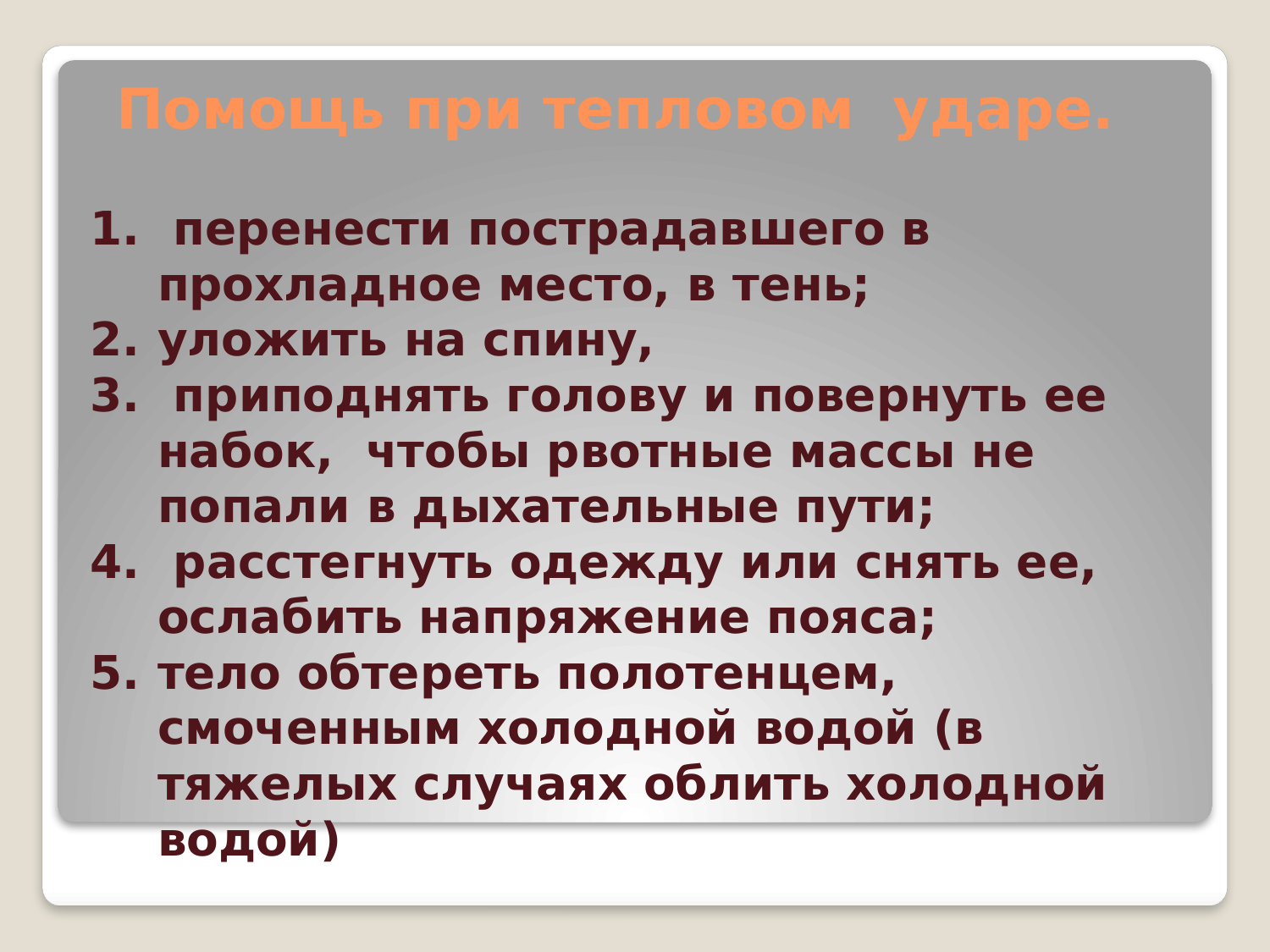

Помощь при тепловом  ударе.
 перенести пострадавшего в прохладное место, в тень;
уложить на спину,
 приподнять голову и повернуть ее набок,  чтобы рвотные массы не попали в дыхательные пути;
 расстегнуть одежду или снять ее, ослабить напряжение пояса;
тело обтереть полотенцем, смоченным холодной водой (в тяжелых случаях облить холодной водой)